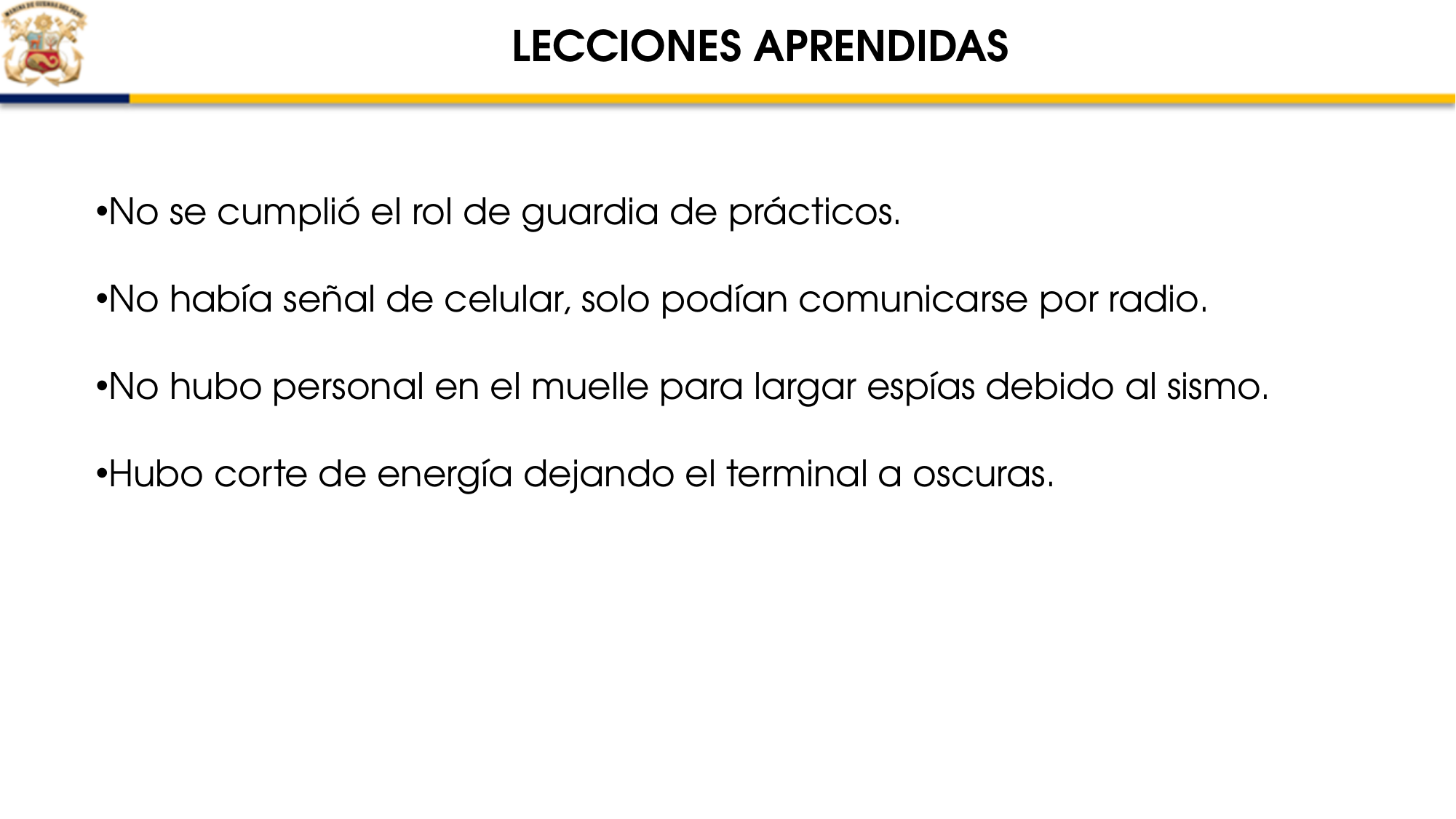

LECCIONES APRENDIDAS
No se cumplió el rol de guardia de prácticos.
No había señal de celular, solo podían comunicarse por radio.
No hubo personal en el muelle para largar espías debido al sismo.
Hubo corte de energía dejando el terminal a oscuras.